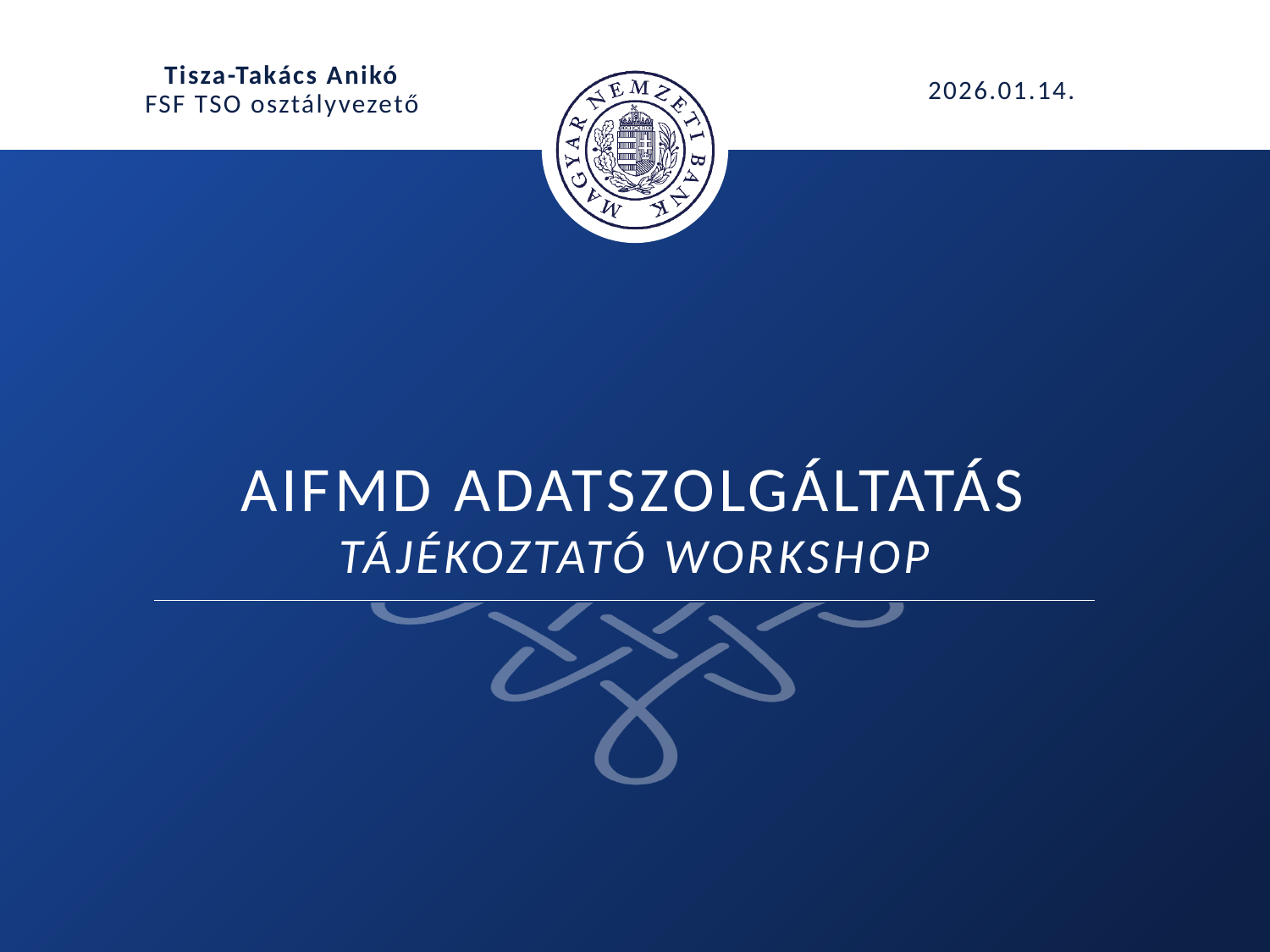

Tisza-Takács Anikó
FSF TSO osztályvezető
2026.01.14.
# AIFMD adatszolgáltatás tájékoztató workshop